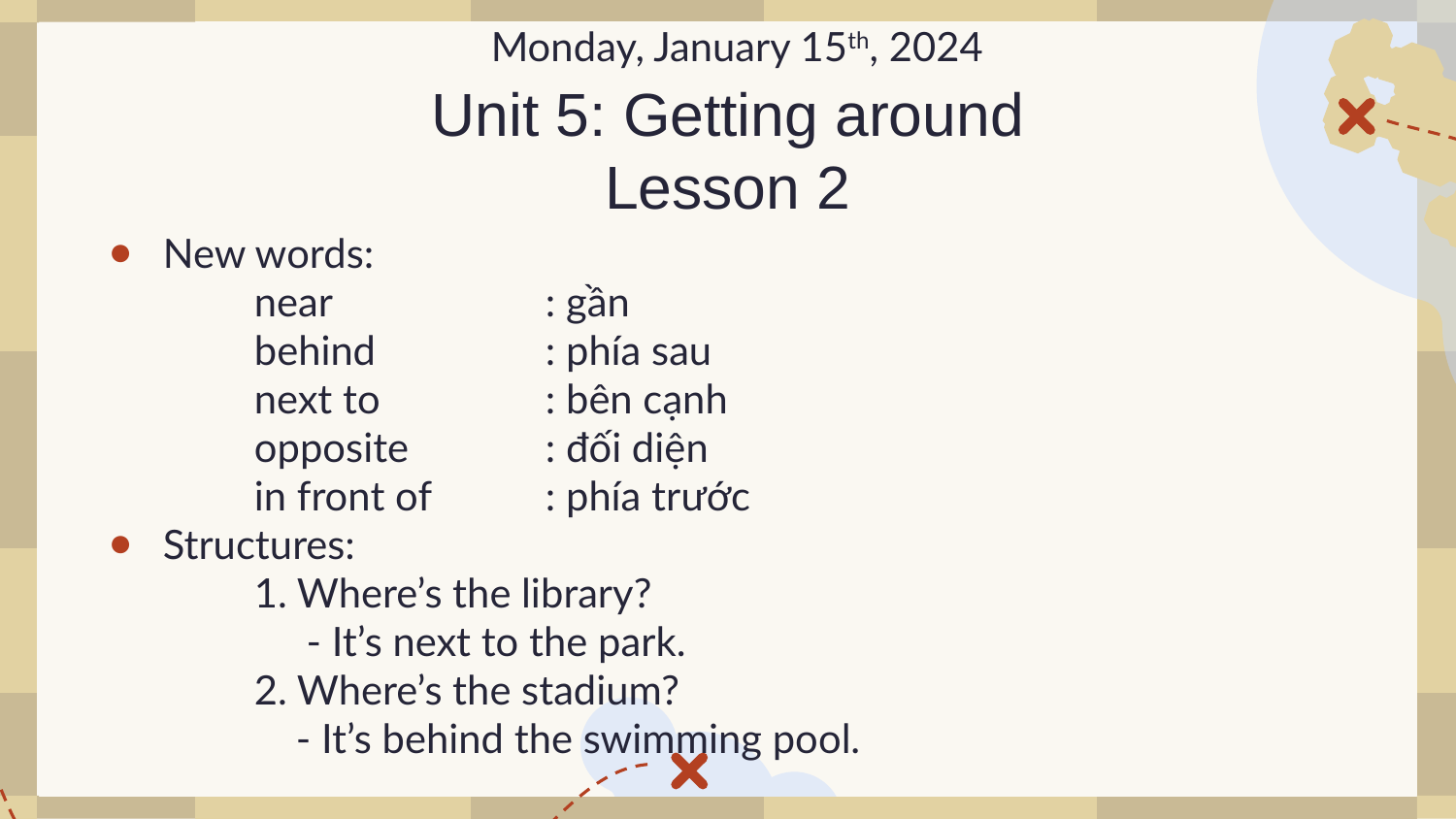

Monday, January 15th, 2024
# Unit 5: Getting around Lesson 2
New words:
	near		: gần
	behind		: phía sau
	next to		: bên cạnh
	opposite	: đối diện
	in front of	: phía trước
Structures:
	1. Where’s the library?
	     - It’s next to the park.
	2. Where’s the stadium?
	    - It’s behind the swimming pool.